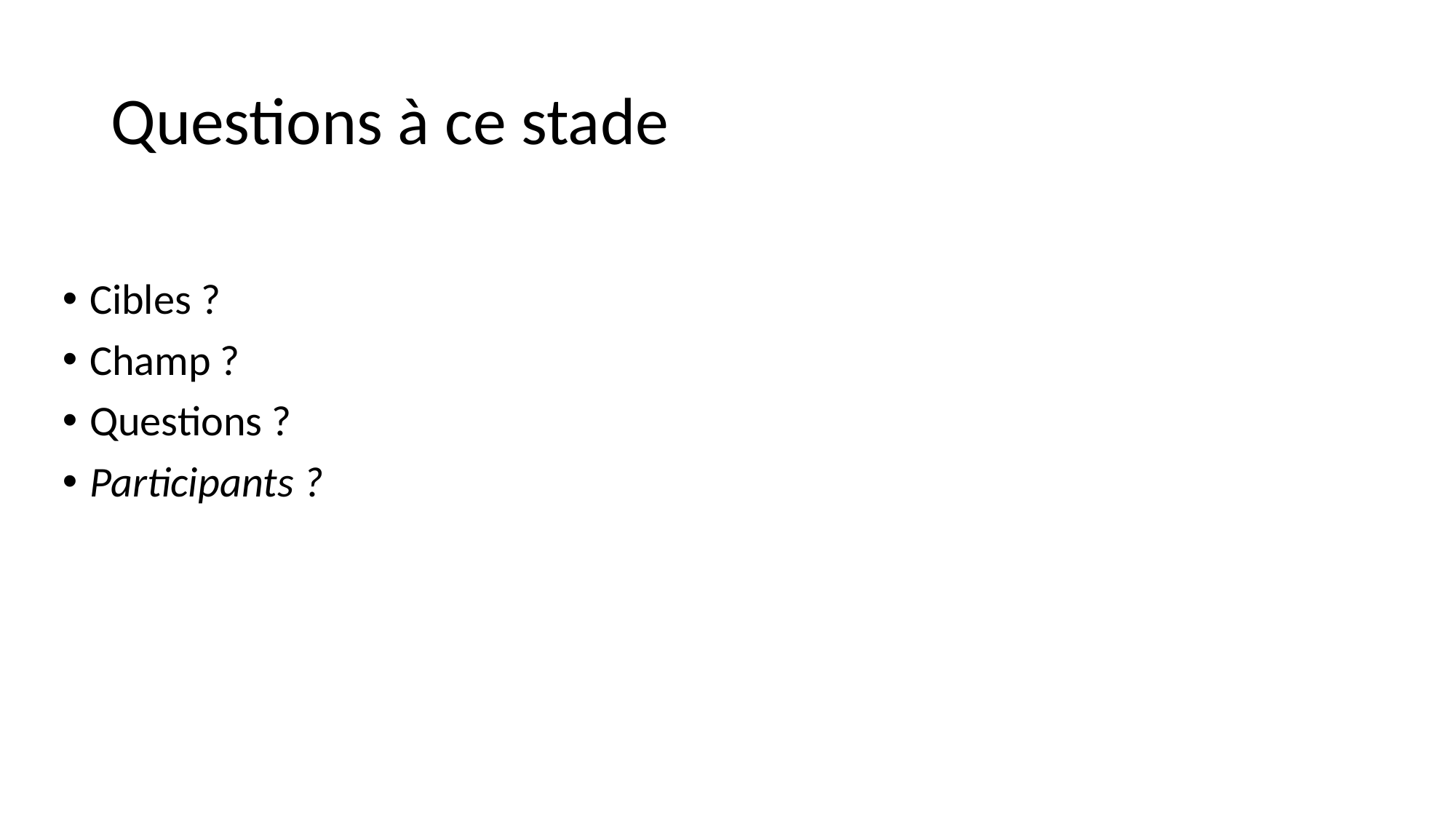

# Questions à ce stade

Cibles ?
Champ ?
Questions ?
Participants ?